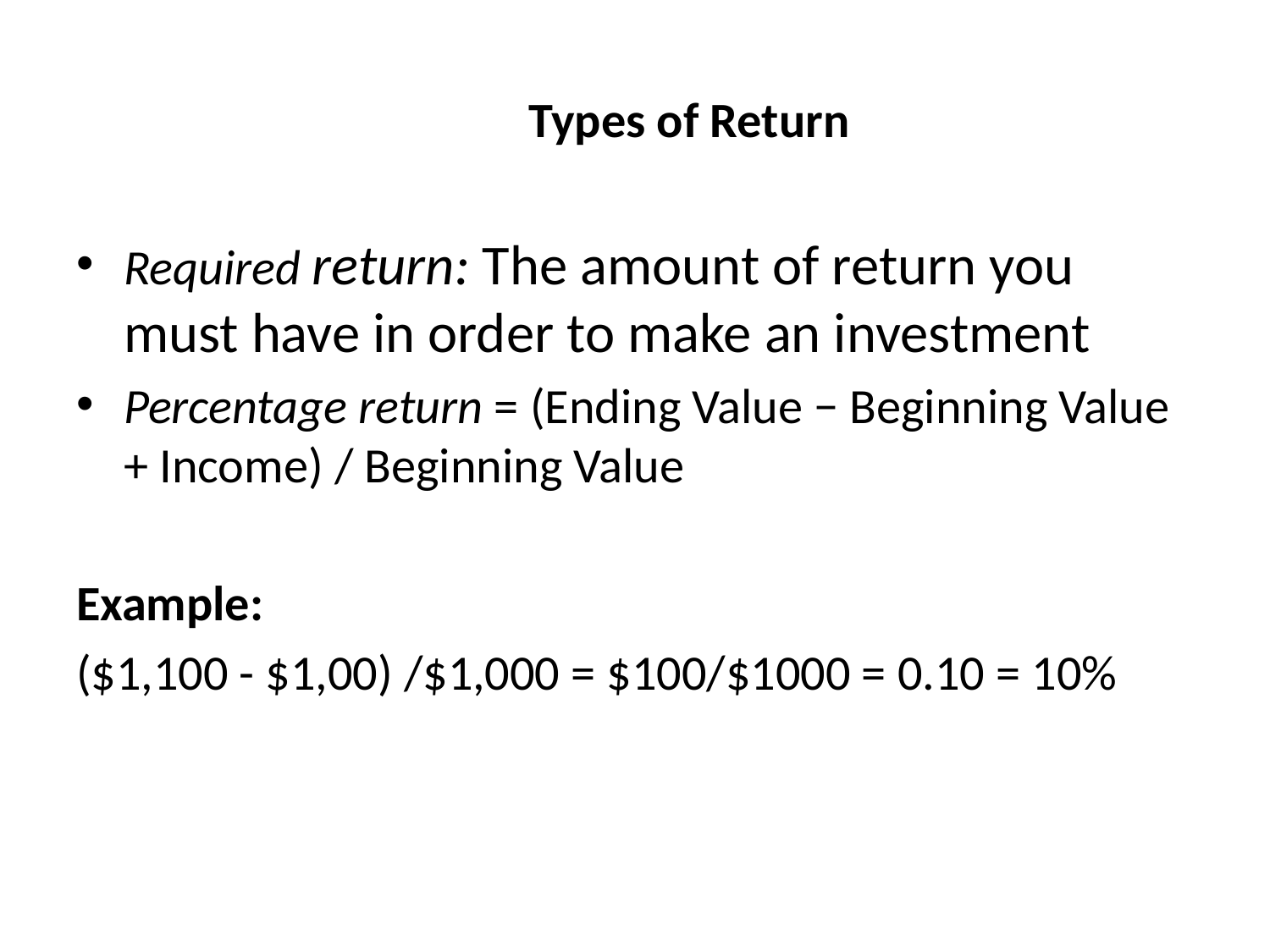

# Types of Return
Required return: The amount of return you must have in order to make an investment
Percentage return = (Ending Value − Beginning Value + Income) / Beginning Value

Example:
($1,100 - $1,00) /$1,000 = $100/$1000 = 0.10 = 10%